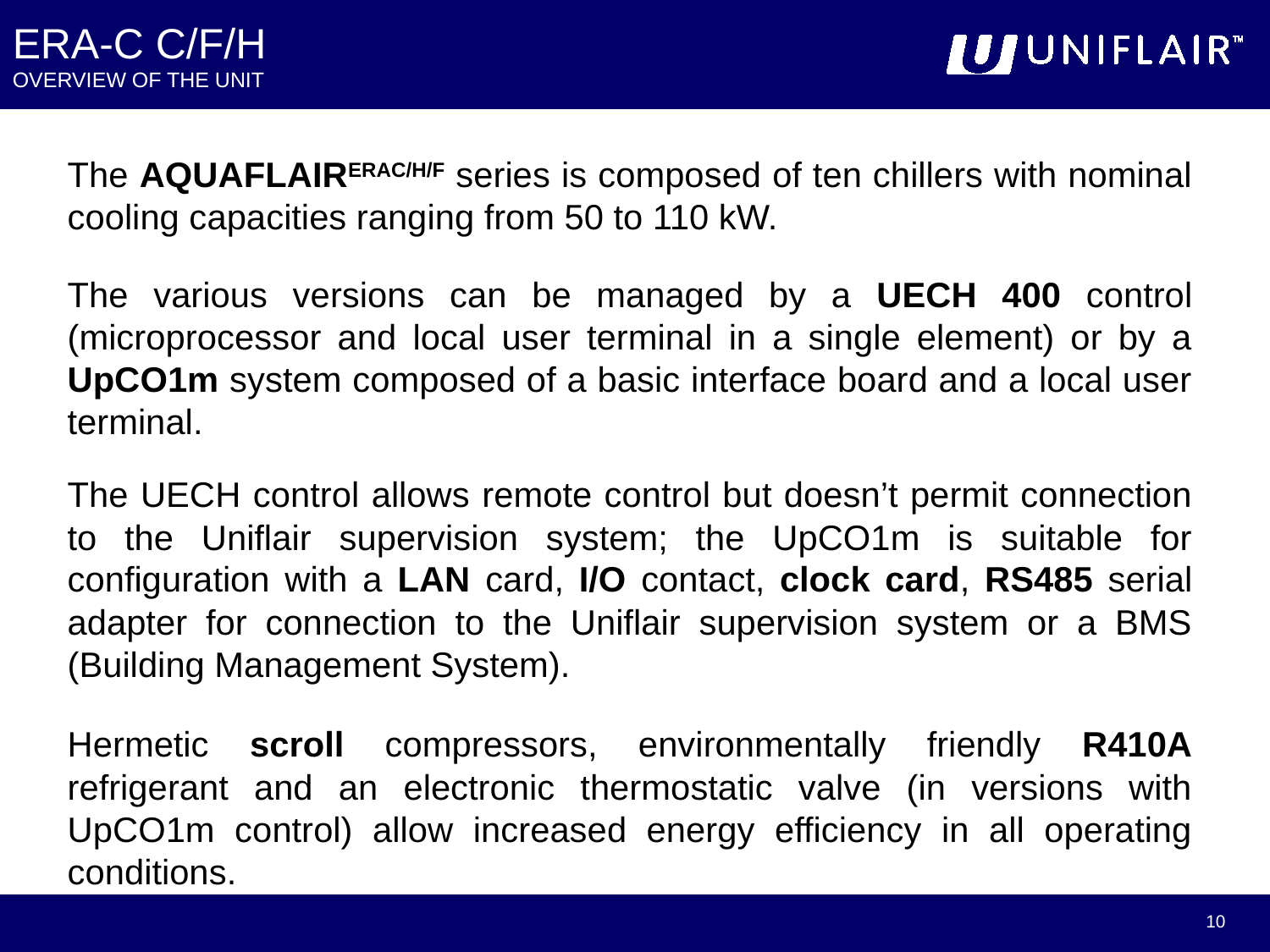

ERA-C C/F/H
OVERVIEW OF THE UNIT
The AQUAFLAIRERAC/H/F series is composed of ten chillers with nominal cooling capacities ranging from 50 to 110 kW.
The various versions can be managed by a UECH 400 control (microprocessor and local user terminal in a single element) or by a UpCO1m system composed of a basic interface board and a local user terminal.
The UECH control allows remote control but doesn’t permit connection to the Uniflair supervision system; the UpCO1m is suitable for configuration with a LAN card, I/O contact, clock card, RS485 serial adapter for connection to the Uniflair supervision system or a BMS (Building Management System).
Hermetic scroll compressors, environmentally friendly R410A refrigerant and an electronic thermostatic valve (in versions with UpCO1m control) allow increased energy efficiency in all operating conditions.